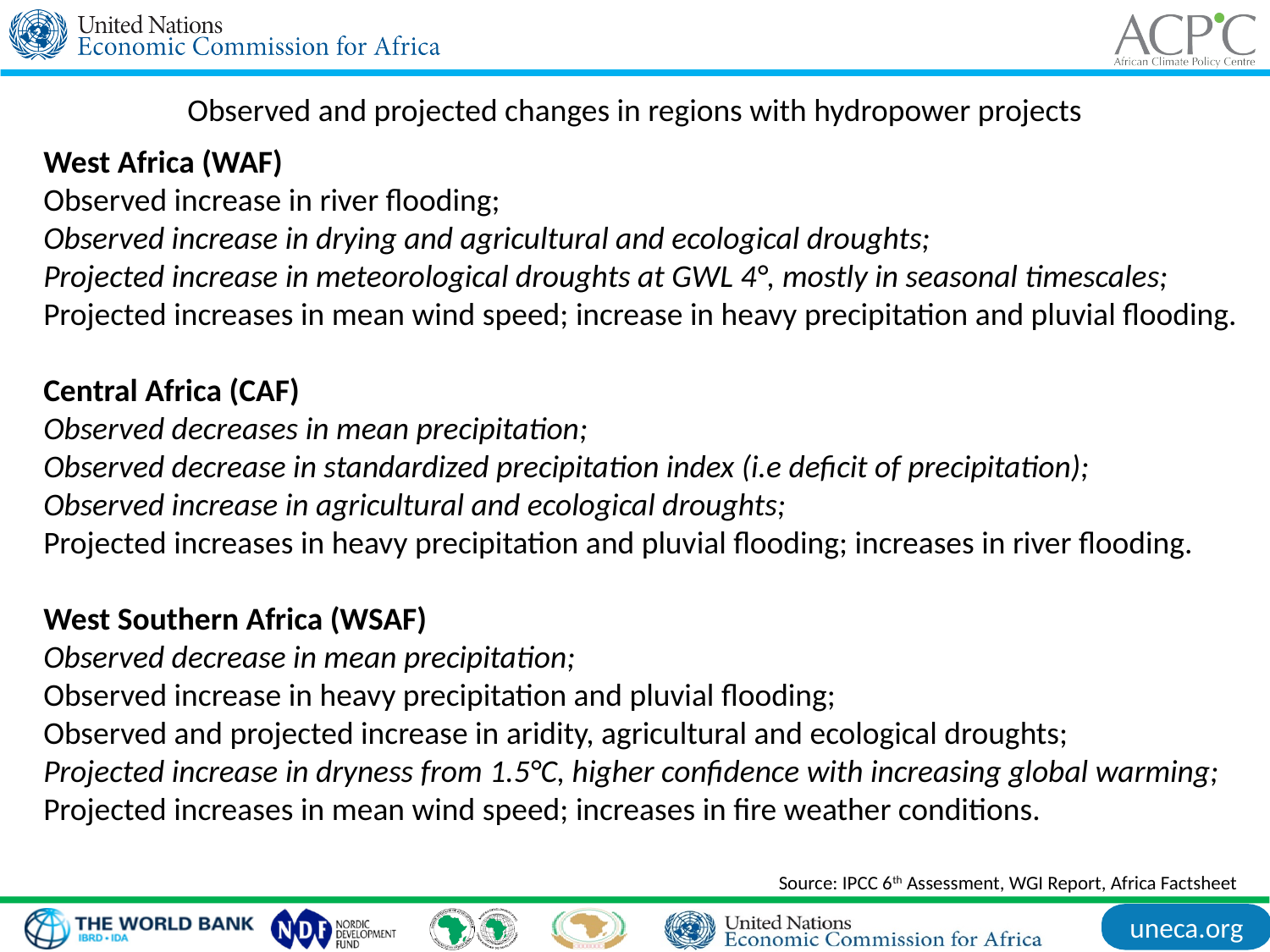

Observed and projected changes in regions with hydropower projects
West Africa (WAF)
Observed increase in river flooding;
Observed increase in drying and agricultural and ecological droughts;
Projected increase in meteorological droughts at GWL 4°, mostly in seasonal timescales;
Projected increases in mean wind speed; increase in heavy precipitation and pluvial flooding.

Central Africa (CAF)
Observed decreases in mean precipitation;
Observed decrease in standardized precipitation index (i.e deficit of precipitation);
Observed increase in agricultural and ecological droughts;
Projected increases in heavy precipitation and pluvial flooding; increases in river flooding.

West Southern Africa (WSAF)
Observed decrease in mean precipitation;
Observed increase in heavy precipitation and pluvial flooding;
Observed and projected increase in aridity, agricultural and ecological droughts;
Projected increase in dryness from 1.5°C, higher confidence with increasing global warming;
Projected increases in mean wind speed; increases in fire weather conditions.

Source: IPCC 6th Assessment, WGI Report, Africa Factsheet